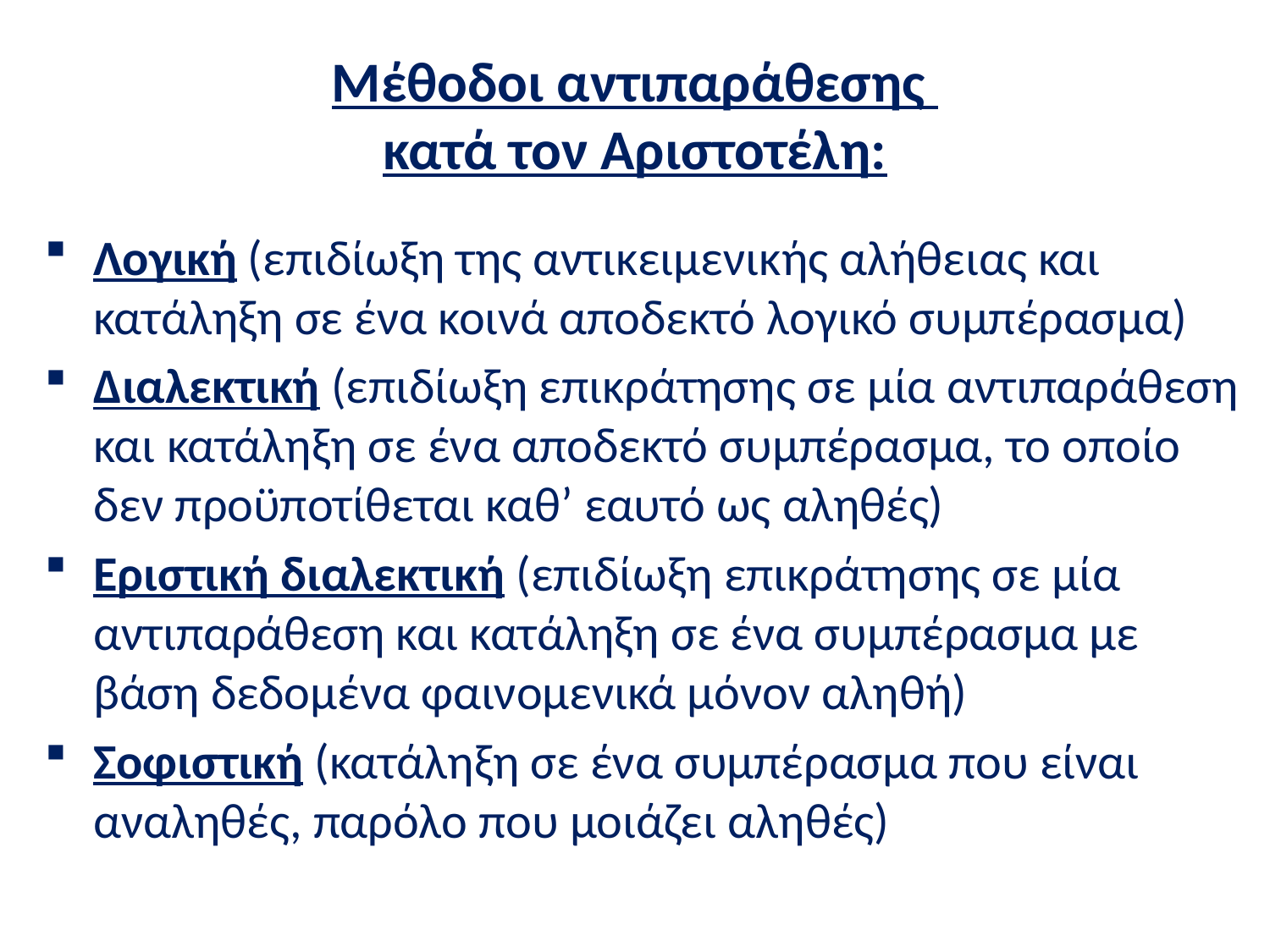

# Μέθοδοι αντιπαράθεσης κατά τον Αριστοτέλη:
Λογική (επιδίωξη της αντικειμενικής αλήθειας και κατάληξη σε ένα κοινά αποδεκτό λογικό συμπέρασμα)
Διαλεκτική (επιδίωξη επικράτησης σε μία αντιπαράθεση και κατάληξη σε ένα αποδεκτό συμπέρασμα, το οποίο δεν προϋποτίθεται καθ’ εαυτό ως αληθές)
Εριστική διαλεκτική (επιδίωξη επικράτησης σε μία αντιπαράθεση και κατάληξη σε ένα συμπέρασμα με βάση δεδομένα φαινομενικά μόνον αληθή)
Σοφιστική (κατάληξη σε ένα συμπέρασμα που είναι αναληθές, παρόλο που μοιάζει αληθές)